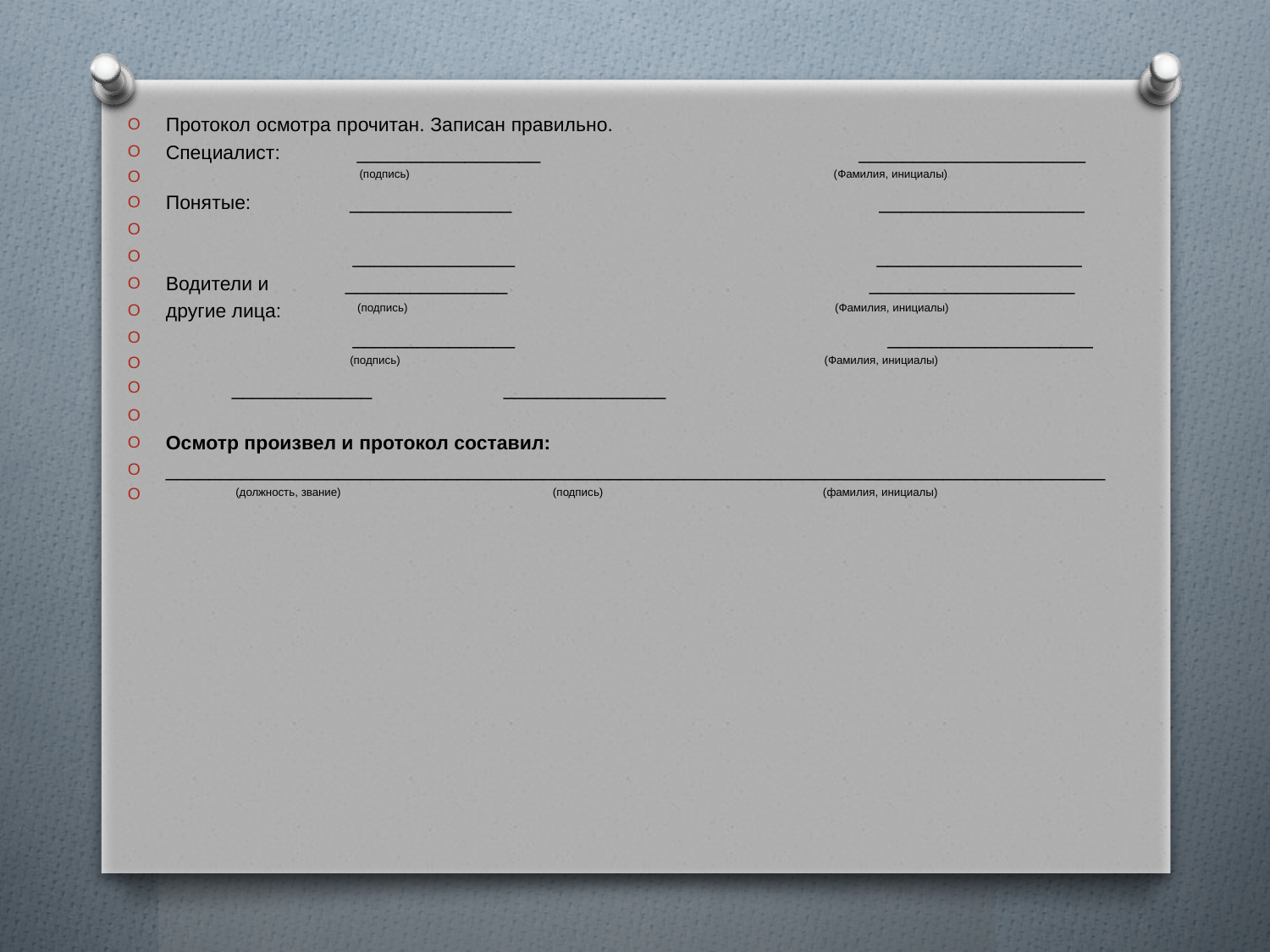

Протокол осмотра прочитан. Записан правильно.
Специалист:              _________________                                                          _____________________
                                                             (подпись)                                                                                                                                      (Фамилия, инициалы)
Понятые:                  _______________                                                                   ___________________

                                  _______________                                                                  ___________________
Водители и              _______________                                                                  ___________________
другие лица:                        (подпись)                                                                                                                                       (Фамилия, инициалы)
                                  _______________                                                                    ___________________
                                                          (подпись)                                                                                                                                      (Фамилия, инициалы)
            _____________                        _______________

Осмотр произвел и протокол составил:
_______________________________________________________________________________________
                      (должность, звание)                                                                   (подпись)		       (фамилия, инициалы)